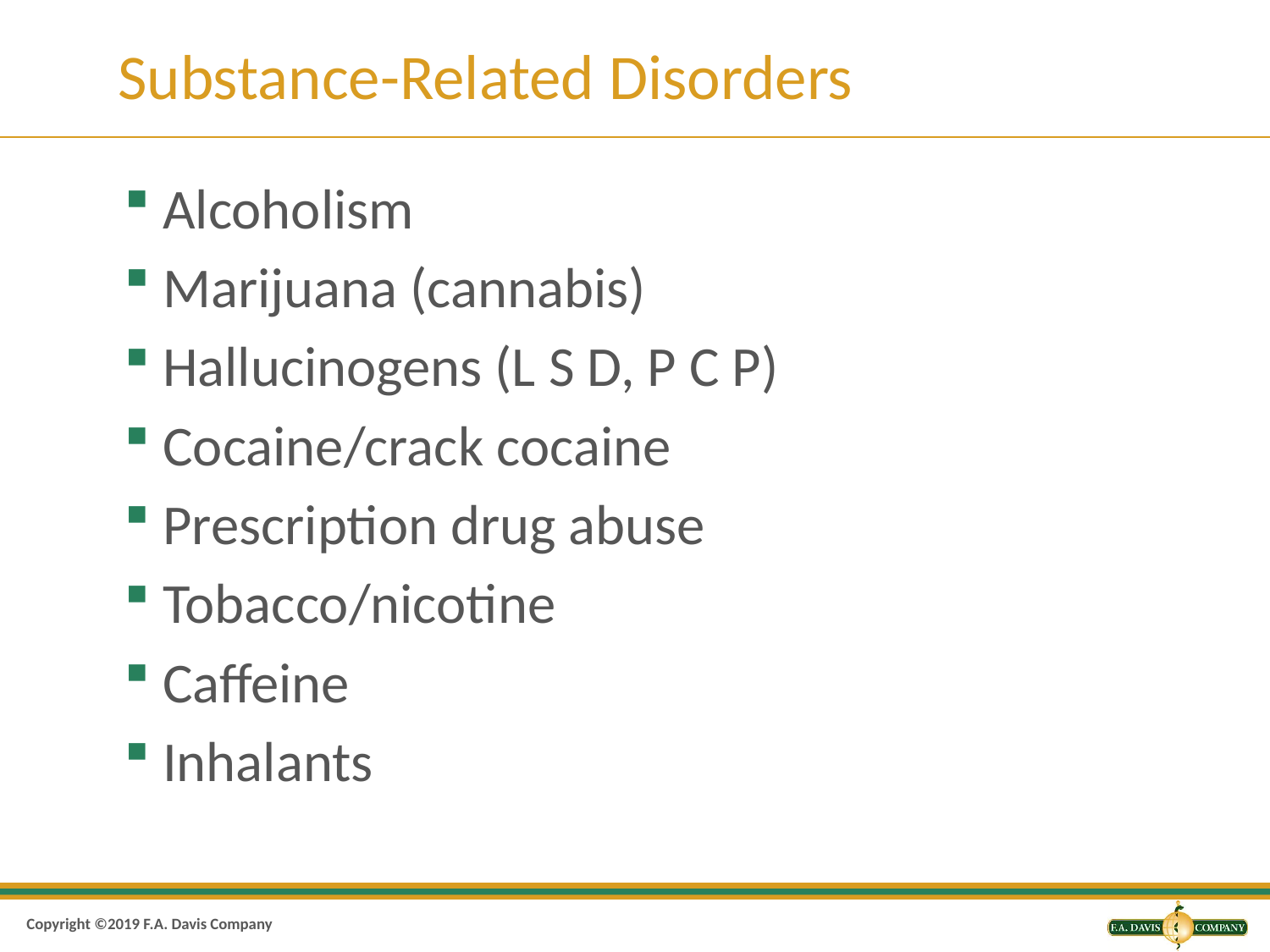

# Substance-Related Disorders
Alcoholism
Marijuana (cannabis)
Hallucinogens (L S D, P C P)
Cocaine/crack cocaine
Prescription drug abuse
Tobacco/nicotine
Caffeine
Inhalants